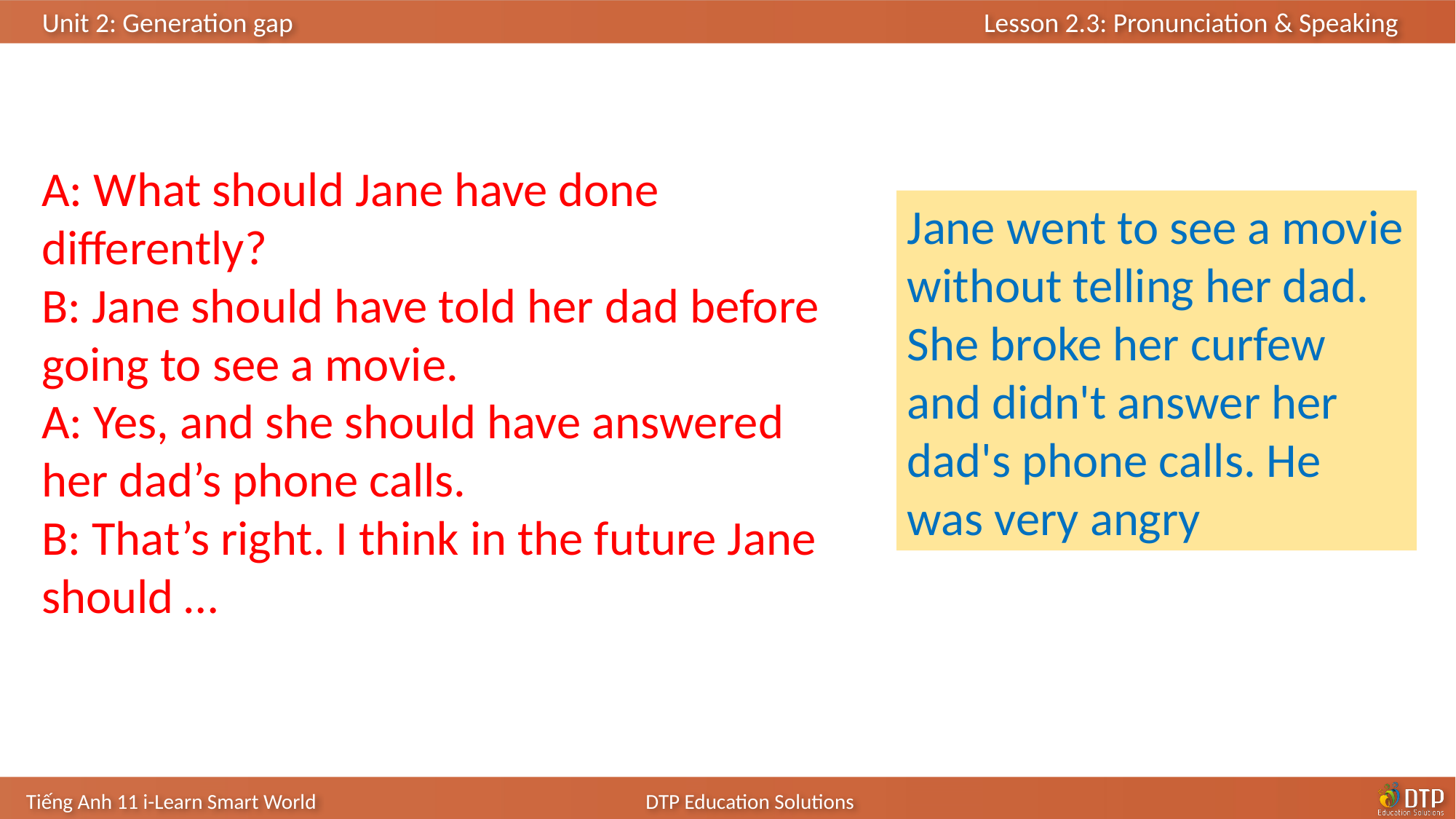

A: What should Jane have done differently?
B: Jane should have told her dad before going to see a movie.
A: Yes, and she should have answered her dad’s phone calls.
B: That’s right. I think in the future Jane should …
Jane went to see a movie without telling her dad.
She broke her curfew and didn't answer her dad's phone calls. He was very angry